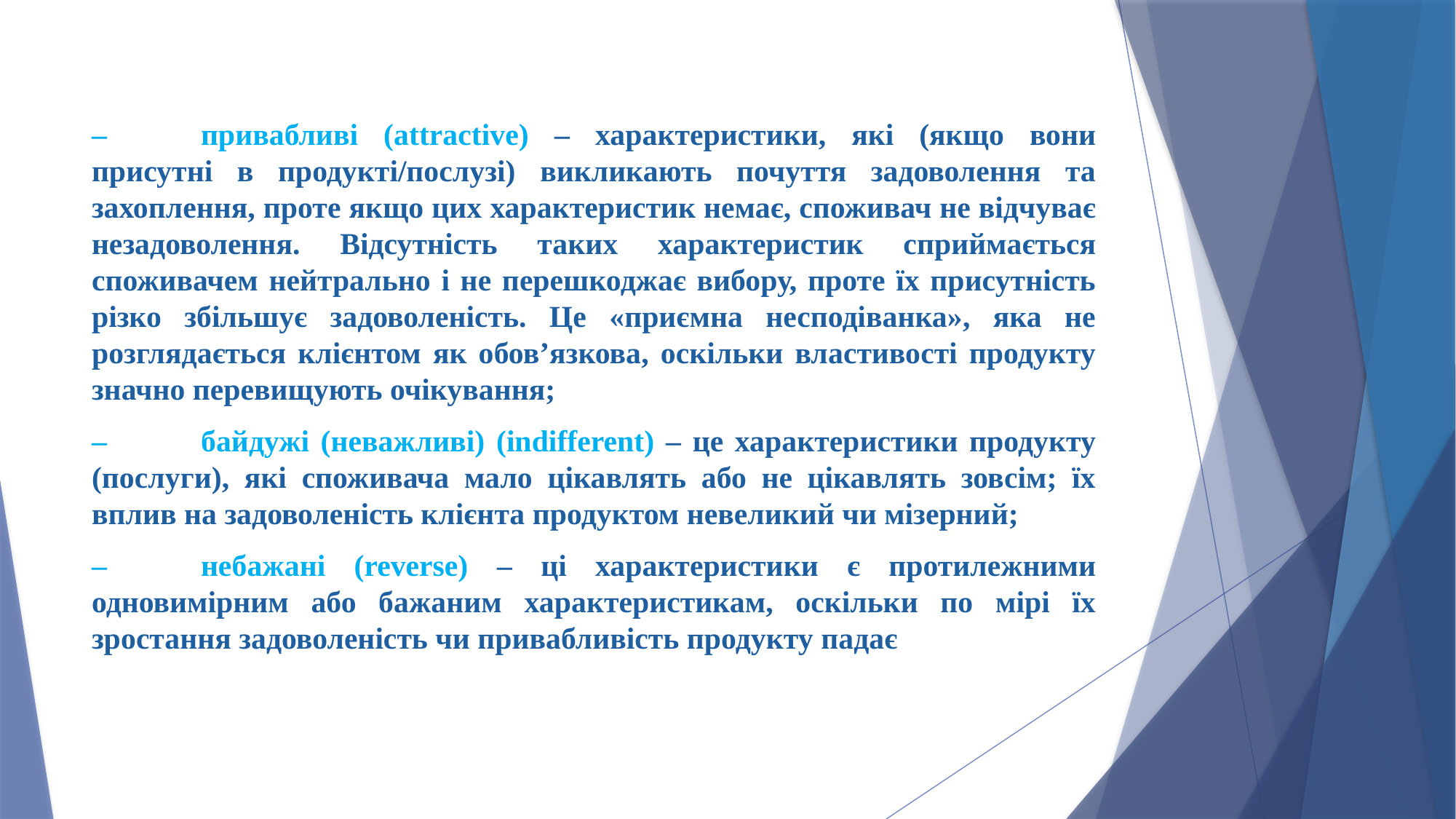

–	привабливі (attractive) – характеристики, які (якщо вони присутні в продукті/послузі) викликають почуття задоволення та захоплення, проте якщо цих характеристик немає, споживач не відчуває незадоволення. Відсутність таких характеристик сприймається споживачем нейтрально і не перешкоджає вибору, проте їх присутність різко збільшує задоволеність. Це «приємна несподіванка», яка не розглядається клієнтом як обов’язкова, оскільки властивості продукту значно перевищують очікування;
–	байдужі (неважливі) (indifferent) – це характеристики продукту (послуги), які споживача мало цікавлять або не цікавлять зовсім; їх вплив на задоволеність клієнта продуктом невеликий чи мізерний;
–	небажані (reverse) – ці характеристики є протилежними одновимірним або бажаним характеристикам, оскільки по мірі їх зростання задоволеність чи привабливість продукту падає